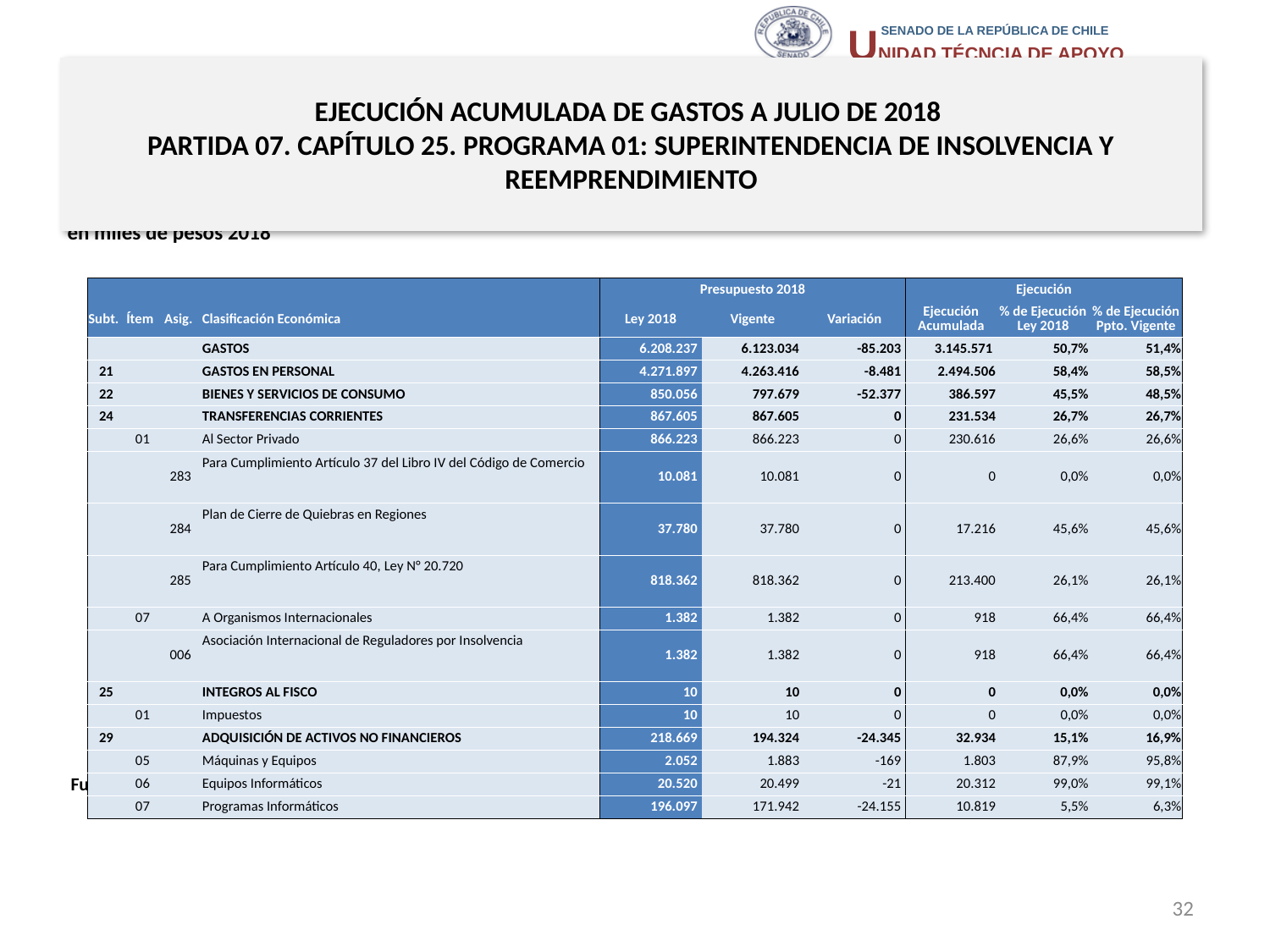

# EJECUCIÓN ACUMULADA DE GASTOS A JULIO DE 2018 PARTIDA 07. CAPÍTULO 25. PROGRAMA 01: SUPERINTENDENCIA DE INSOLVENCIA Y REEMPRENDIMIENTO
en miles de pesos 2018
|  |  |  |  | Presupuesto 2018 |  |  | Ejecución |  |  |
| --- | --- | --- | --- | --- | --- | --- | --- | --- | --- |
| Subt. | Ítem | Asig. | Clasificación Económica | Ley 2018 | Vigente | Variación | Ejecución Acumulada | % de Ejecución Ley 2018 | % de Ejecución Ppto. Vigente |
|  |  |  | GASTOS | 6.208.237 | 6.123.034 | -85.203 | 3.145.571 | 50,7% | 51,4% |
| 21 |  |  | GASTOS EN PERSONAL | 4.271.897 | 4.263.416 | -8.481 | 2.494.506 | 58,4% | 58,5% |
| 22 |  |  | BIENES Y SERVICIOS DE CONSUMO | 850.056 | 797.679 | -52.377 | 386.597 | 45,5% | 48,5% |
| 24 |  |  | TRANSFERENCIAS CORRIENTES | 867.605 | 867.605 | 0 | 231.534 | 26,7% | 26,7% |
|  | 01 |  | Al Sector Privado | 866.223 | 866.223 | 0 | 230.616 | 26,6% | 26,6% |
|  |  | 283 | Para Cumplimiento Artículo 37 del Libro IV del Código de Comercio | 10.081 | 10.081 | 0 | 0 | 0,0% | 0,0% |
|  |  | 284 | Plan de Cierre de Quiebras en Regiones | 37.780 | 37.780 | 0 | 17.216 | 45,6% | 45,6% |
|  |  | 285 | Para Cumplimiento Artículo 40, Ley N° 20.720 | 818.362 | 818.362 | 0 | 213.400 | 26,1% | 26,1% |
|  | 07 |  | A Organismos Internacionales | 1.382 | 1.382 | 0 | 918 | 66,4% | 66,4% |
|  |  | 006 | Asociación Internacional de Reguladores por Insolvencia | 1.382 | 1.382 | 0 | 918 | 66,4% | 66,4% |
| 25 |  |  | INTEGROS AL FISCO | 10 | 10 | 0 | 0 | 0,0% | 0,0% |
|  | 01 |  | Impuestos | 10 | 10 | 0 | 0 | 0,0% | 0,0% |
| 29 |  |  | ADQUISICIÓN DE ACTIVOS NO FINANCIEROS | 218.669 | 194.324 | -24.345 | 32.934 | 15,1% | 16,9% |
|  | 05 |  | Máquinas y Equipos | 2.052 | 1.883 | -169 | 1.803 | 87,9% | 95,8% |
|  | 06 |  | Equipos Informáticos | 20.520 | 20.499 | -21 | 20.312 | 99,0% | 99,1% |
|  | 07 |  | Programas Informáticos | 196.097 | 171.942 | -24.155 | 10.819 | 5,5% | 6,3% |
Fuente: Elaboración propia en base a Informes de ejecución presupuestaria mensual de DIPRES.
32